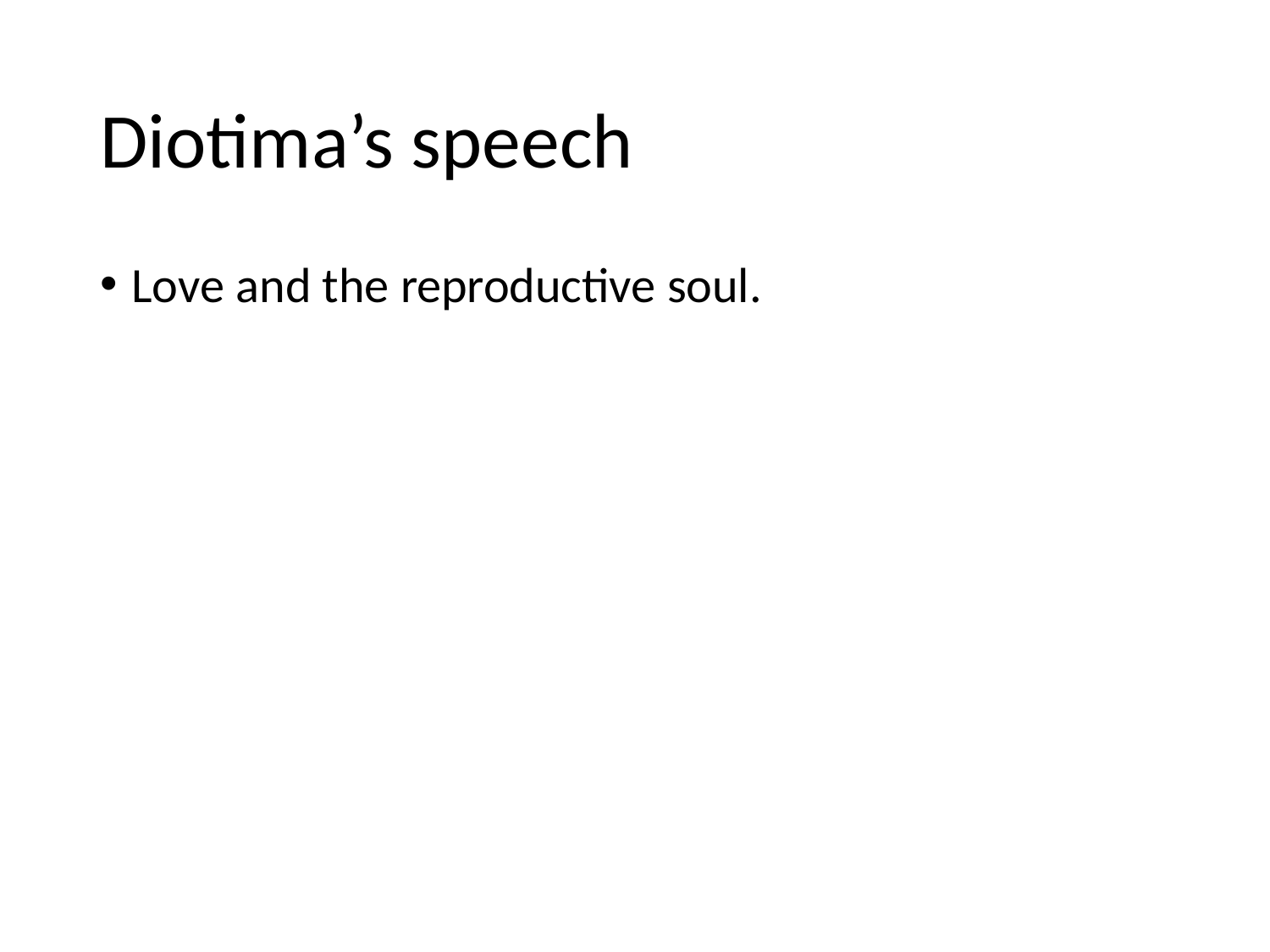

# Diotima’s speech
Love and the reproductive soul.